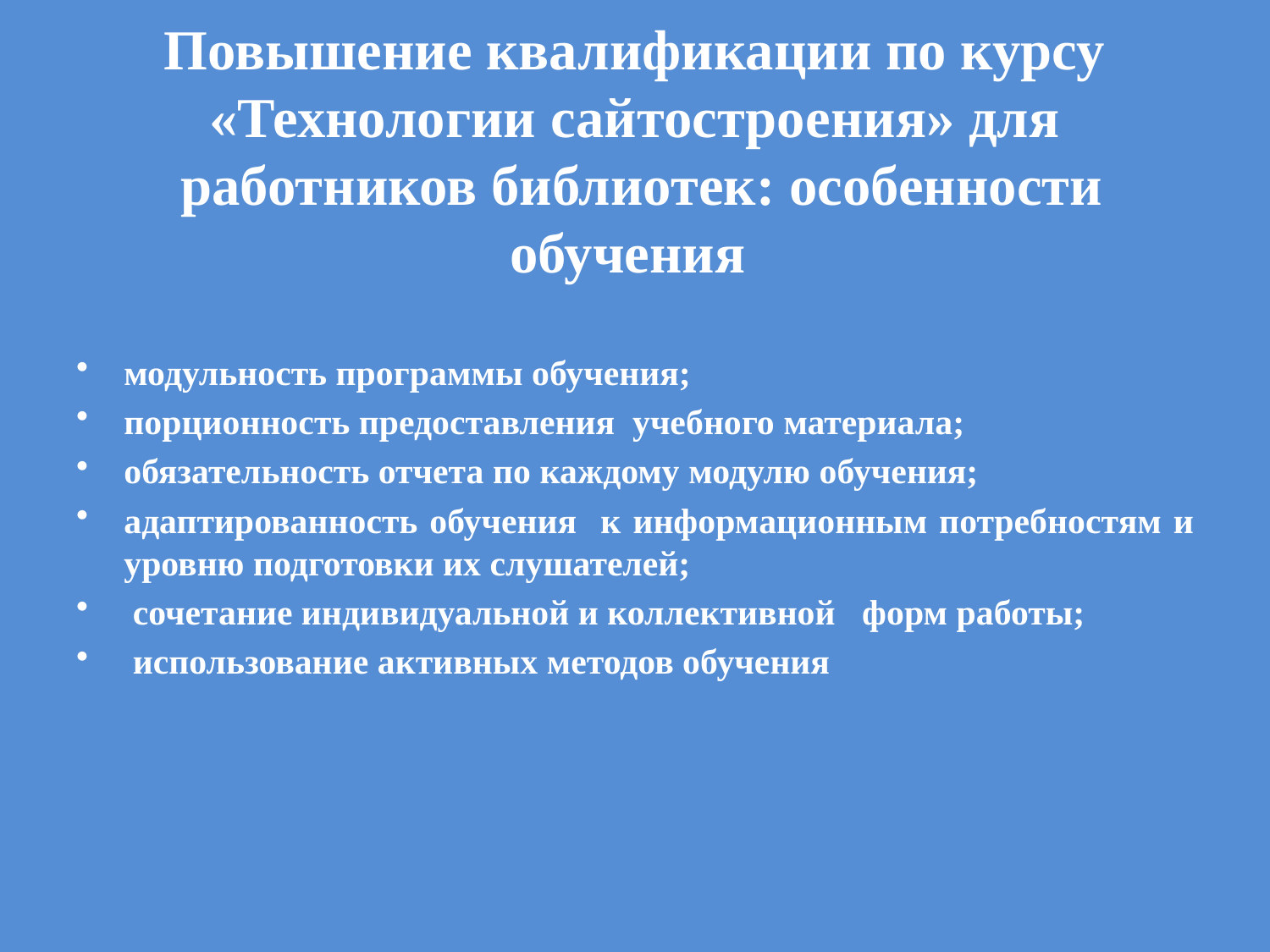

# Повышение квалификации по курсу «Технологии сайтостроения» для  работников библиотек: особенности обучения
модульность программы обучения;
порционность предоставления  учебного материала;
обязательность отчета по каждому модулю обучения;
адаптированность обучения  к информационным потребностям и уровню подготовки их слушателей;
 сочетание индивидуальной и коллективной   форм работы;
 использование активных методов обучения